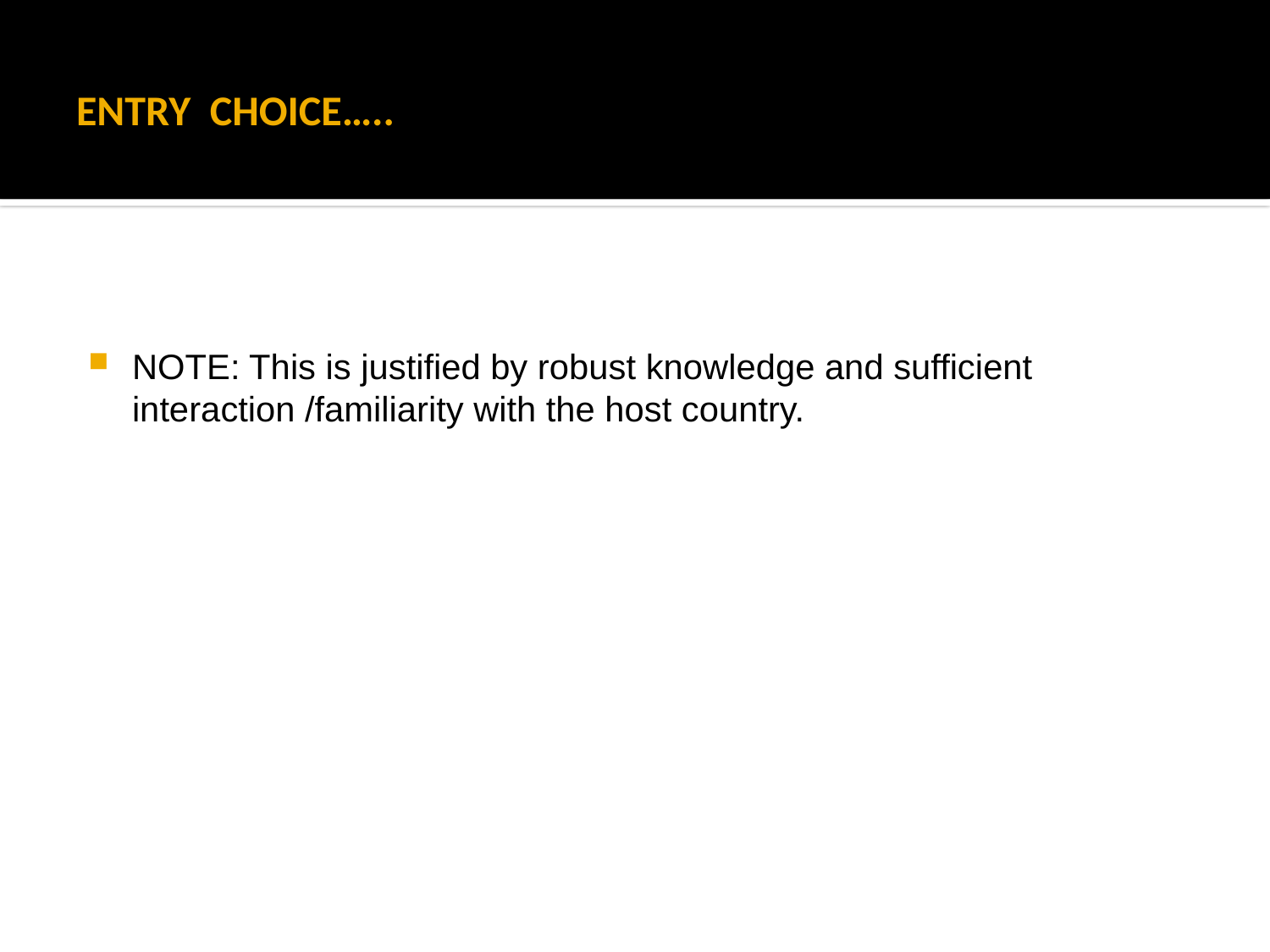

# ENTRY  CHOICE…..

NOTE: This is justified by robust knowledge and sufficient interaction /familiarity with the host country.